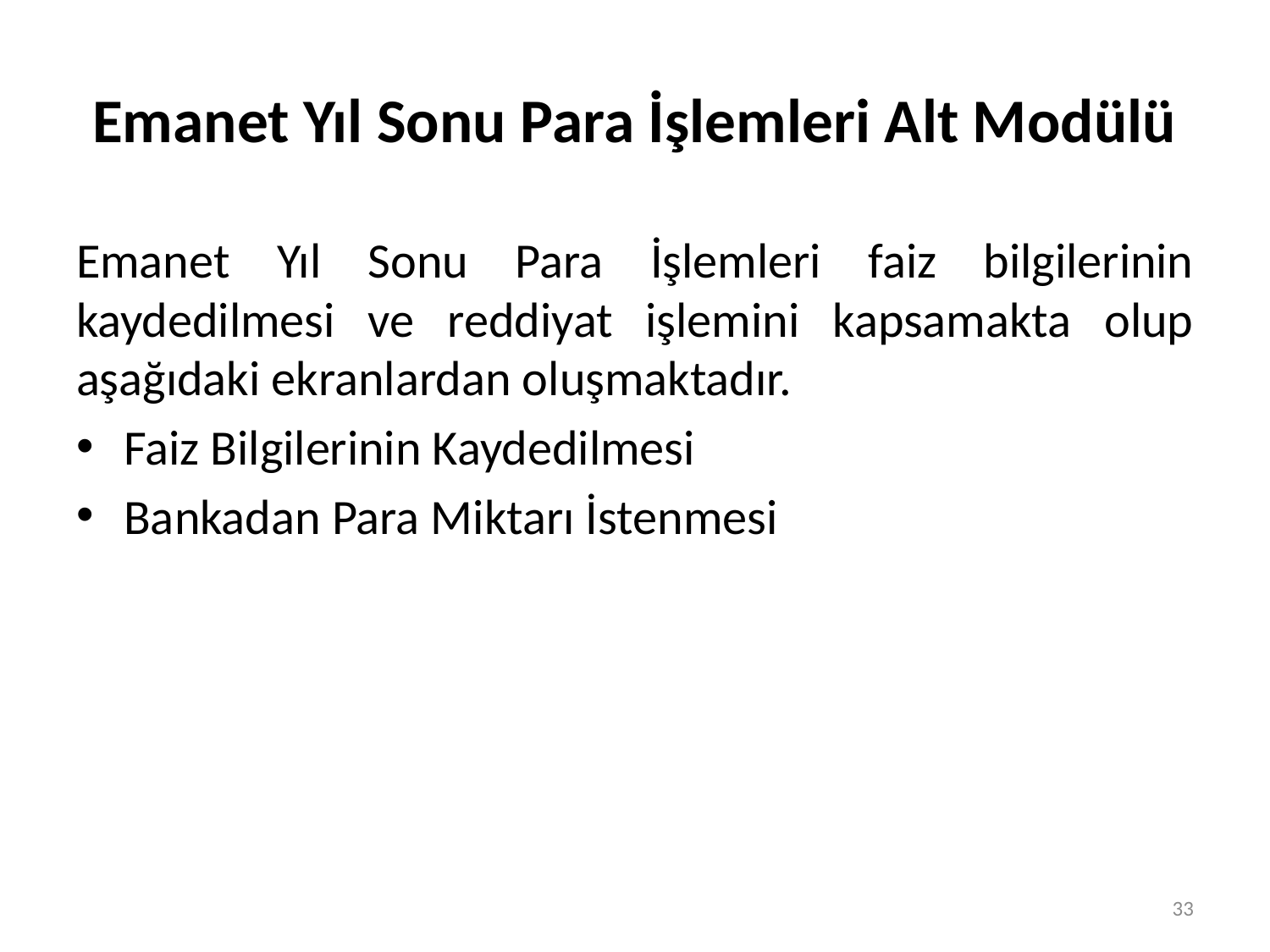

# Emanet Yıl Sonu Para İşlemleri Alt Modülü
Emanet Yıl Sonu Para İşlemleri faiz bilgilerinin kaydedilmesi ve reddiyat işlemini kapsamakta olup aşağıdaki ekranlardan oluşmaktadır.
Faiz Bilgilerinin Kaydedilmesi
Bankadan Para Miktarı İstenmesi

33